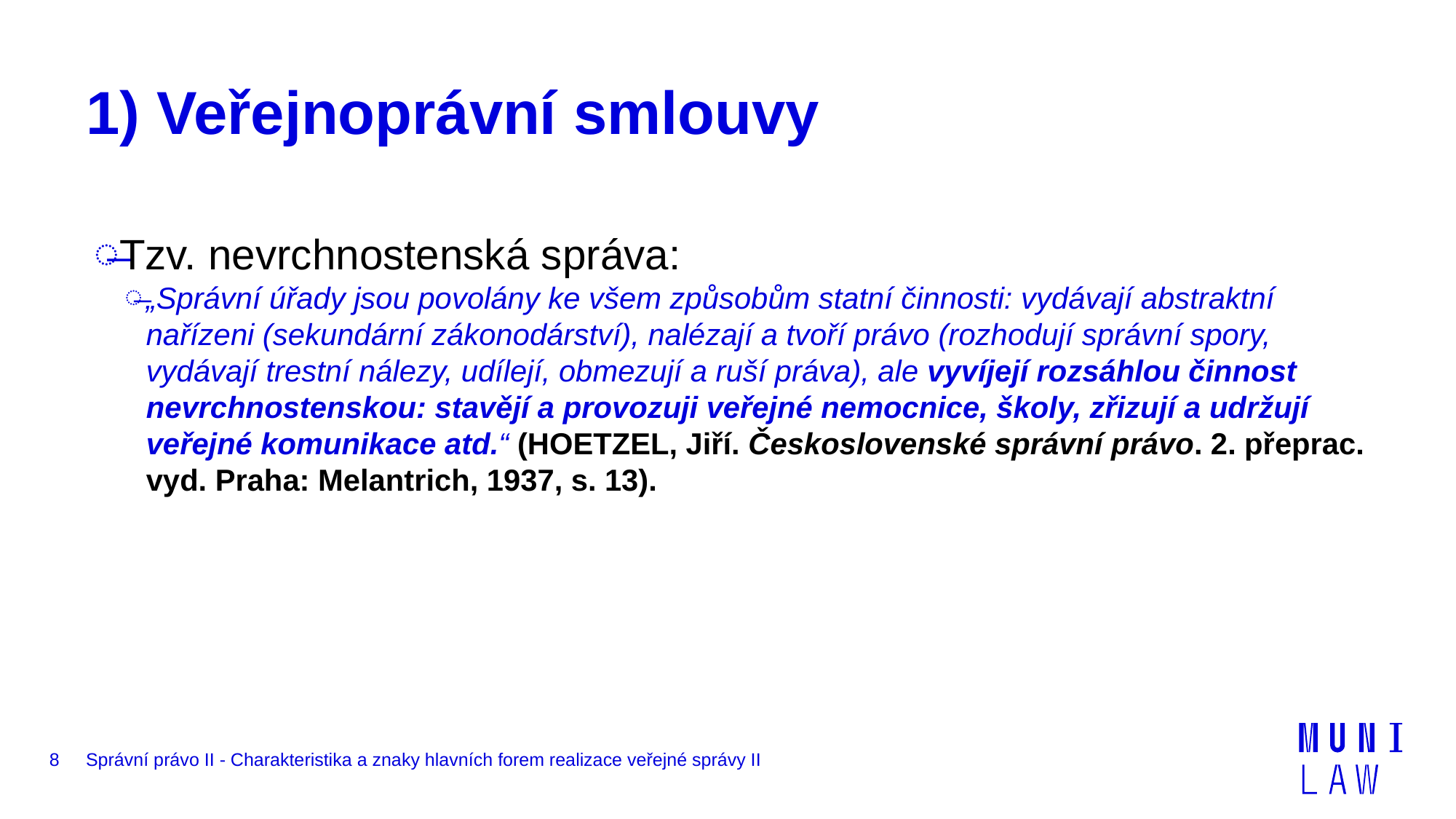

# 1) Veřejnoprávní smlouvy
Tzv. nevrchnostenská správa:
„Správní úřady jsou povolány ke všem způsobům statní činnosti: vydávají abstraktní nařízeni (sekundární zákonodárství), nalézají a tvoří právo (rozhodují správní spory, vydávají trestní nálezy, udílejí, obmezují a ruší práva), ale vyvíjejí rozsáhlou činnost nevrchnostenskou: stavějí a provozuji veřejné nemocnice, školy, zřizují a udržují veřejné komunikace atd.“ (HOETZEL, Jiří. Československé správní právo. 2. přeprac. vyd. Praha: Melantrich, 1937, s. 13).

8
Správní právo II - Charakteristika a znaky hlavních forem realizace veřejné správy II